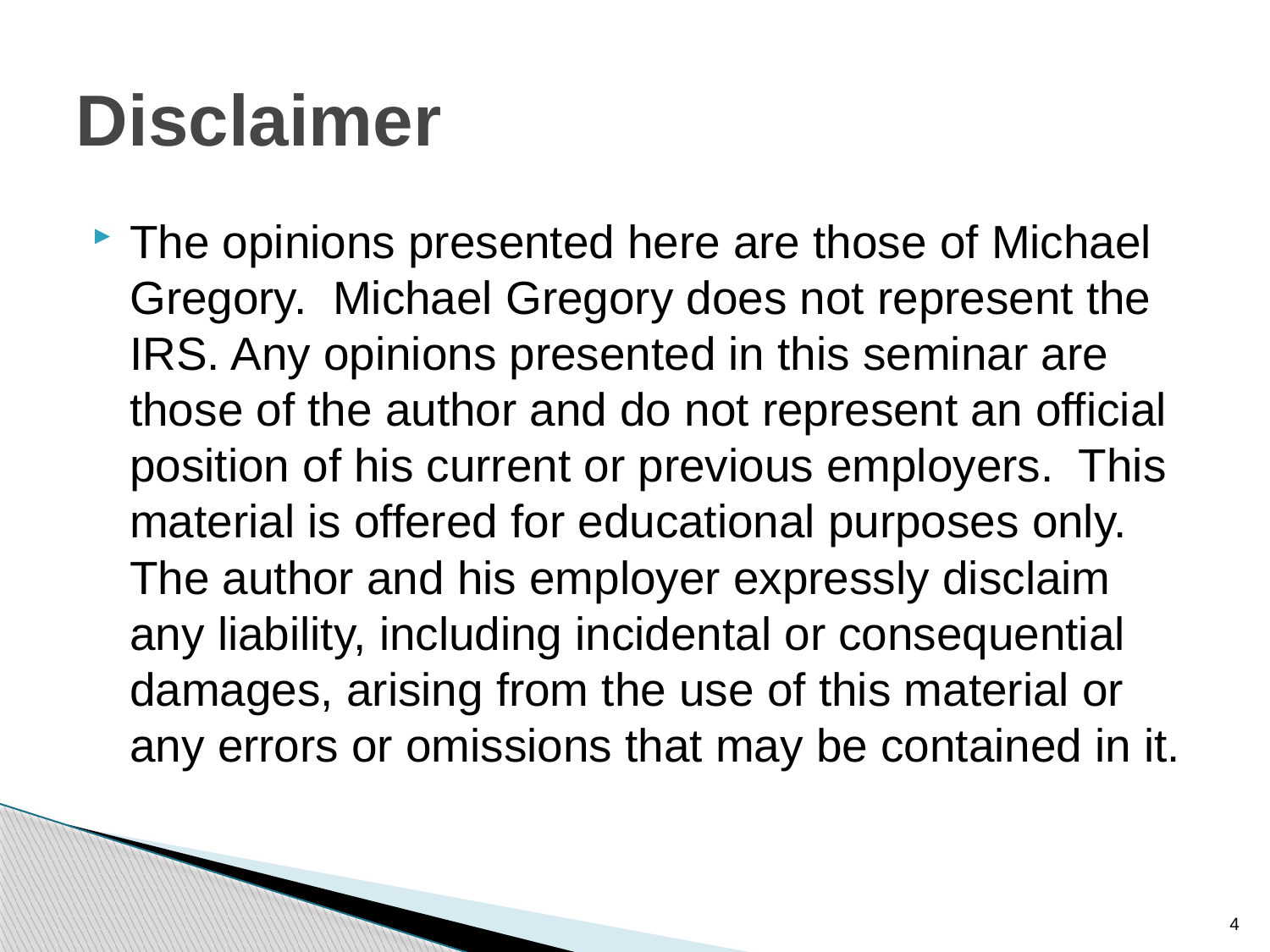

# Disclaimer
The opinions presented here are those of Michael Gregory.  Michael Gregory does not represent the IRS. Any opinions presented in this seminar are those of the author and do not represent an official position of his current or previous employers.  This material is offered for educational purposes only.  The author and his employer expressly disclaim any liability, including incidental or consequential damages, arising from the use of this material or any errors or omissions that may be contained in it.

4